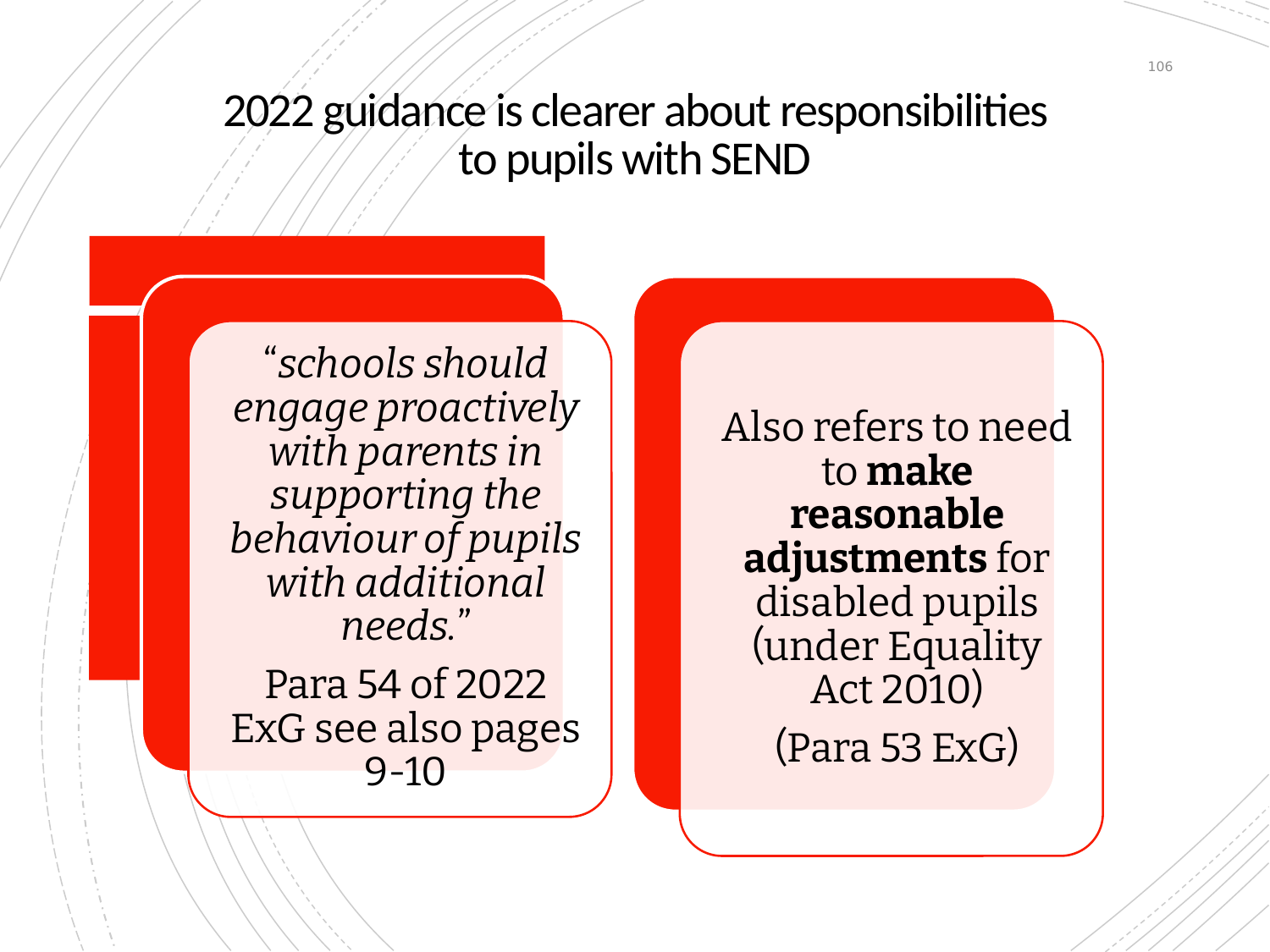

# 2022 guidance is clearer about responsibilities to pupils with SEND
106
“schools should engage proactively with parents in supporting the behaviour of pupils with additional needs.”
Para 54 of 2022 ExG see also pages 9-10
Also refers to need to make reasonable adjustments for disabled pupils (under Equality Act 2010)
(Para 53 ExG)